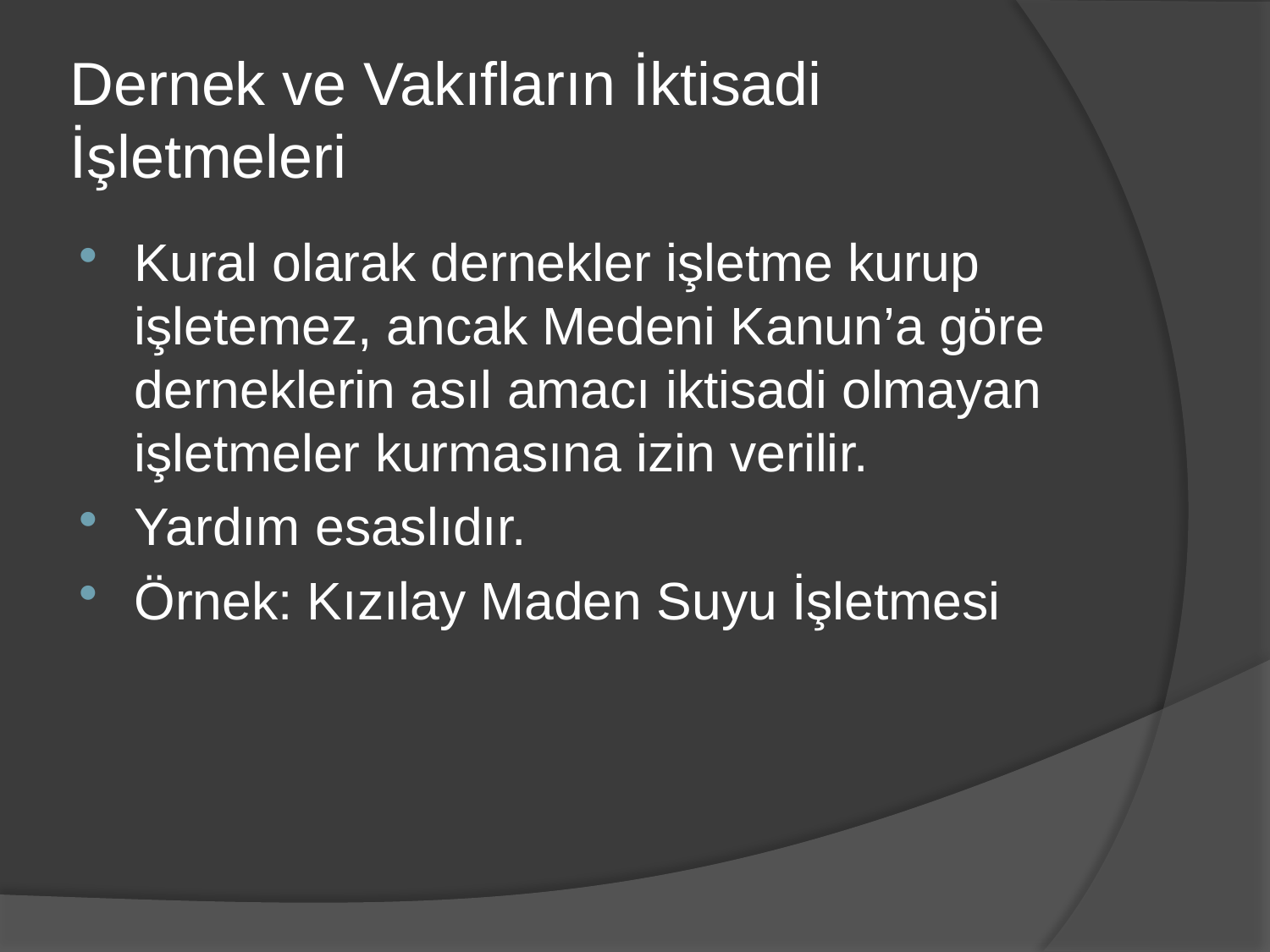

# Dernek ve Vakıfların İktisadi İşletmeleri
Kural olarak dernekler işletme kurup işletemez, ancak Medeni Kanun’a göre derneklerin asıl amacı iktisadi olmayan işletmeler kurmasına izin verilir.
Yardım esaslıdır.
Örnek: Kızılay Maden Suyu İşletmesi